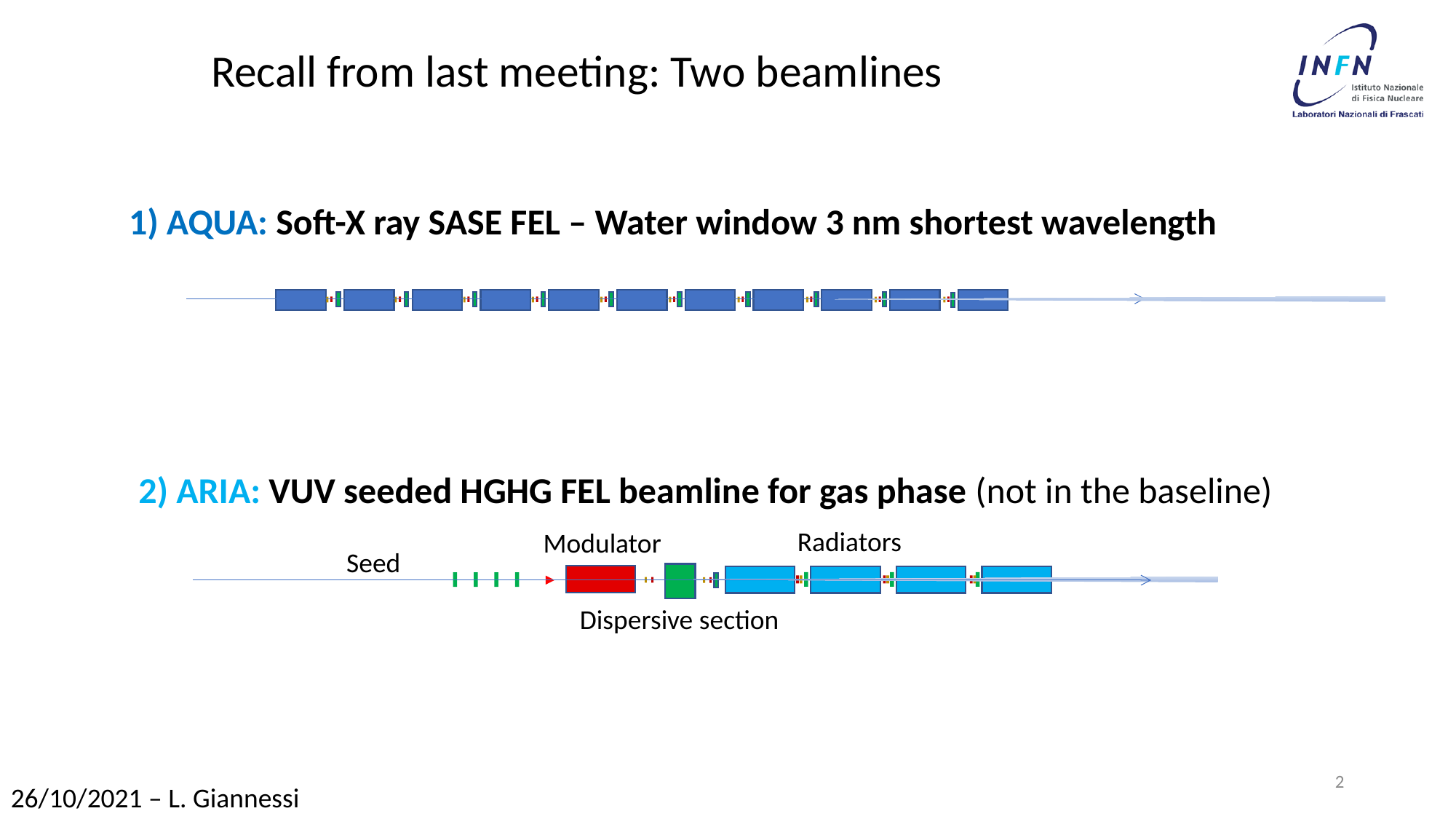

# Recall from last meeting: Two beamlines
1) AQUA: Soft-X ray SASE FEL – Water window 3 nm shortest wavelength

2) ARIA: VUV seeded HGHG FEL beamline for gas phase (not in the baseline)
Radiators

Modulator
Seed

Dispersive section
2
26/10/2021 – L. Giannessi